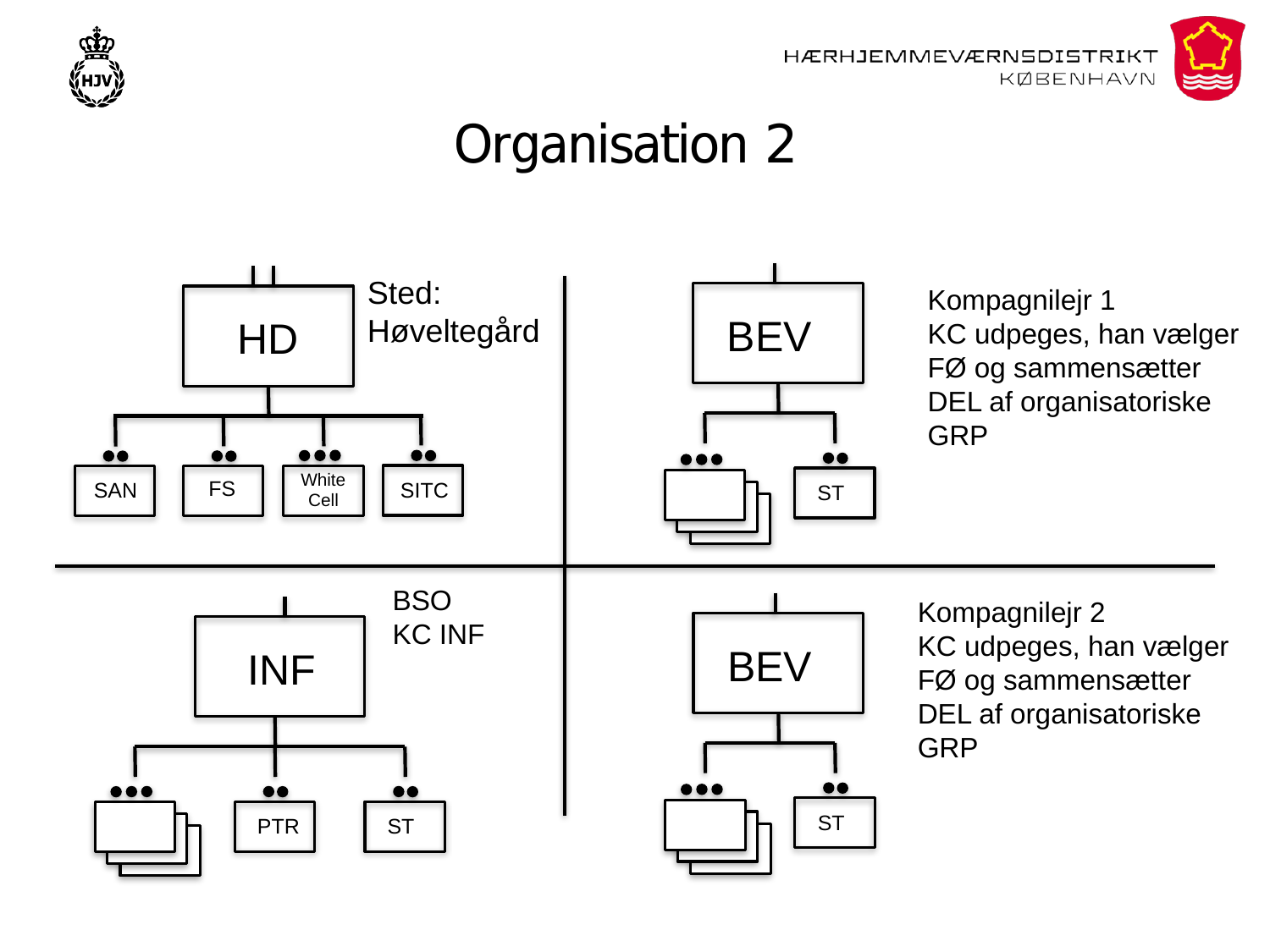

# Organisation 2

BEV

ST

White Cell
FS
SITC
SAN
HD
Sted: Høveltegård
Kompagnilejr 1
KC udpeges, han vælger FØ og sammensætter DEL af organisatoriske GRP

BSO
KC INF

Kompagnilejr 2
KC udpeges, han vælger FØ og sammensætter DEL af organisatoriske GRP

BEV

ST

INF

PTR
ST